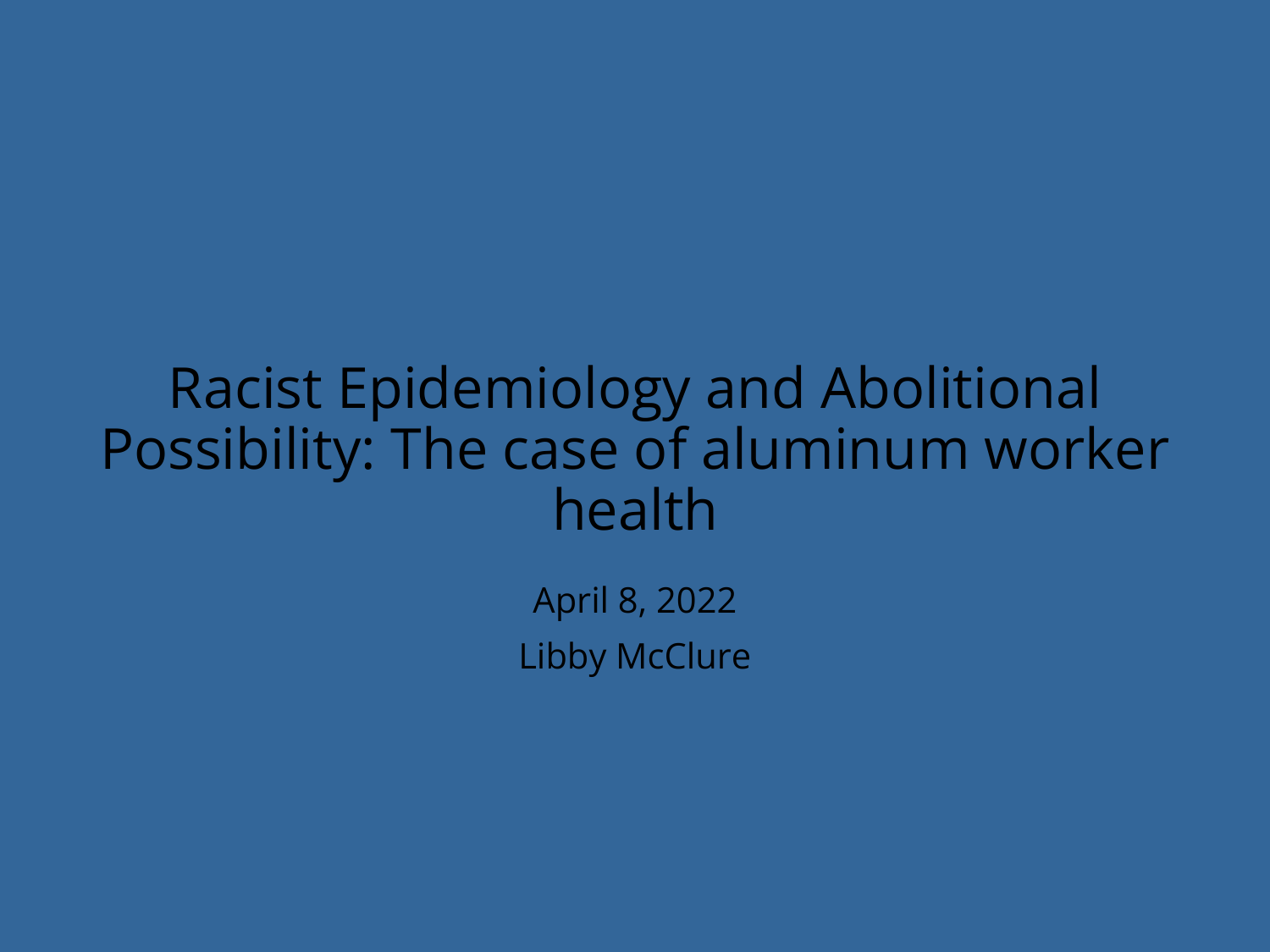

# Racist Epidemiology and Abolitional Possibility: The case of aluminum worker health
April 8, 2022
Libby McClure